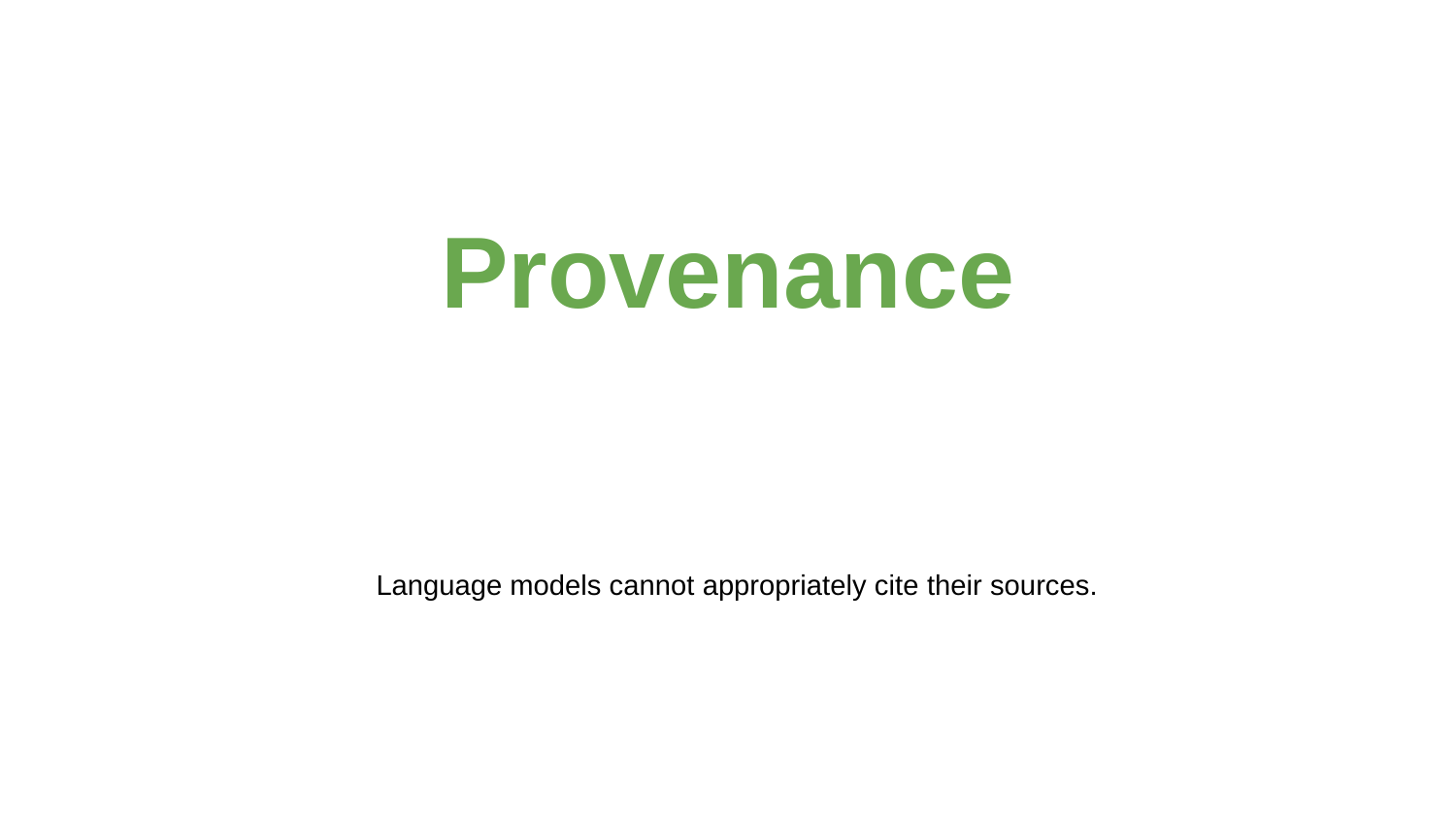

# Provenance
Language models cannot appropriately cite their sources.